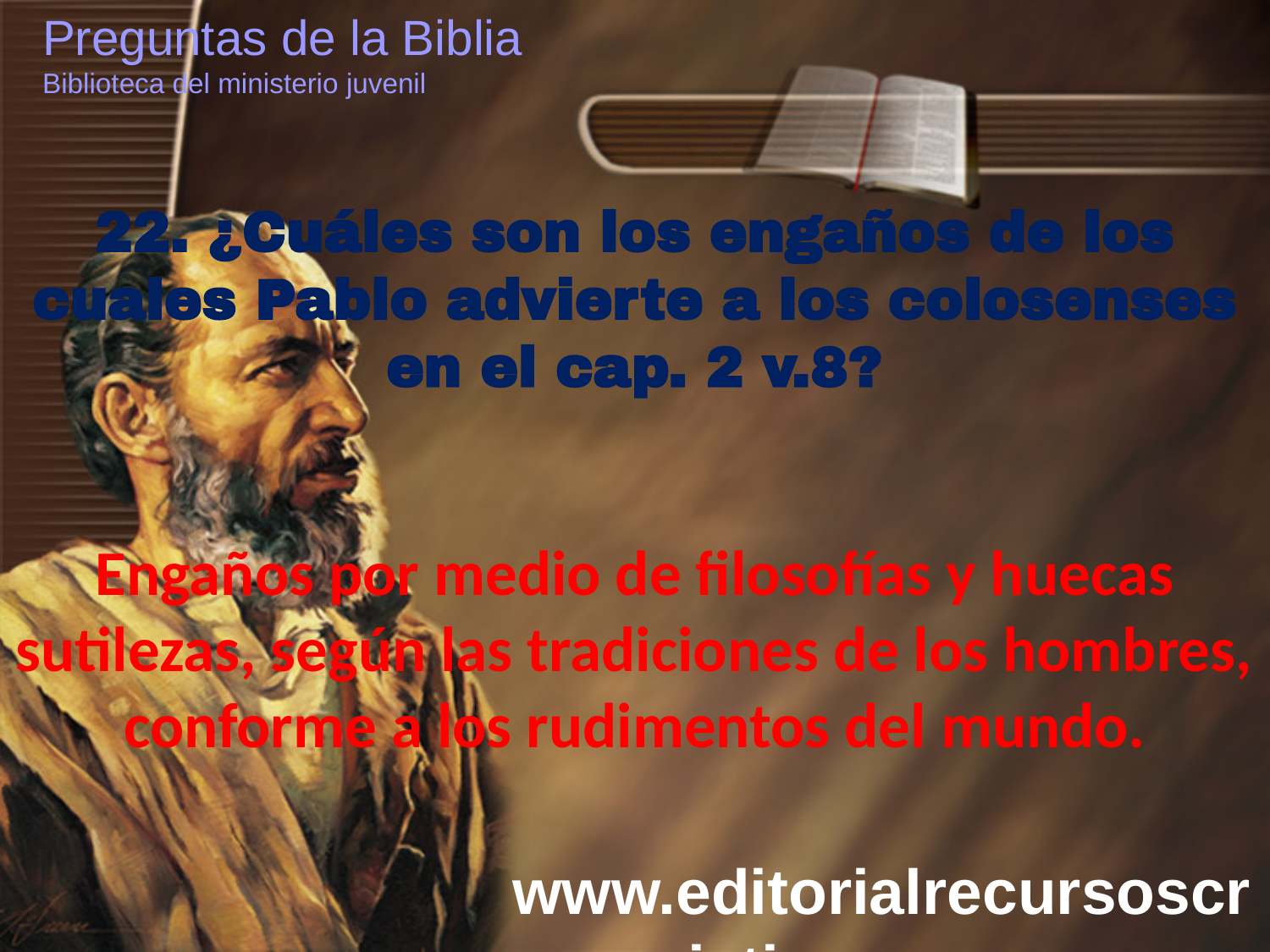

Preguntas de la Biblia                                          Biblioteca del ministerio juvenil
22. ¿Cuáles son los engaños de los cuales Pablo advierte a los colosenses en el cap. 2 v.8?
Engaños por medio de filosofías y huecas sutilezas, según las tradiciones de los hombres, conforme a los rudimentos del mundo.
www.editorialrecursoscristianos.com